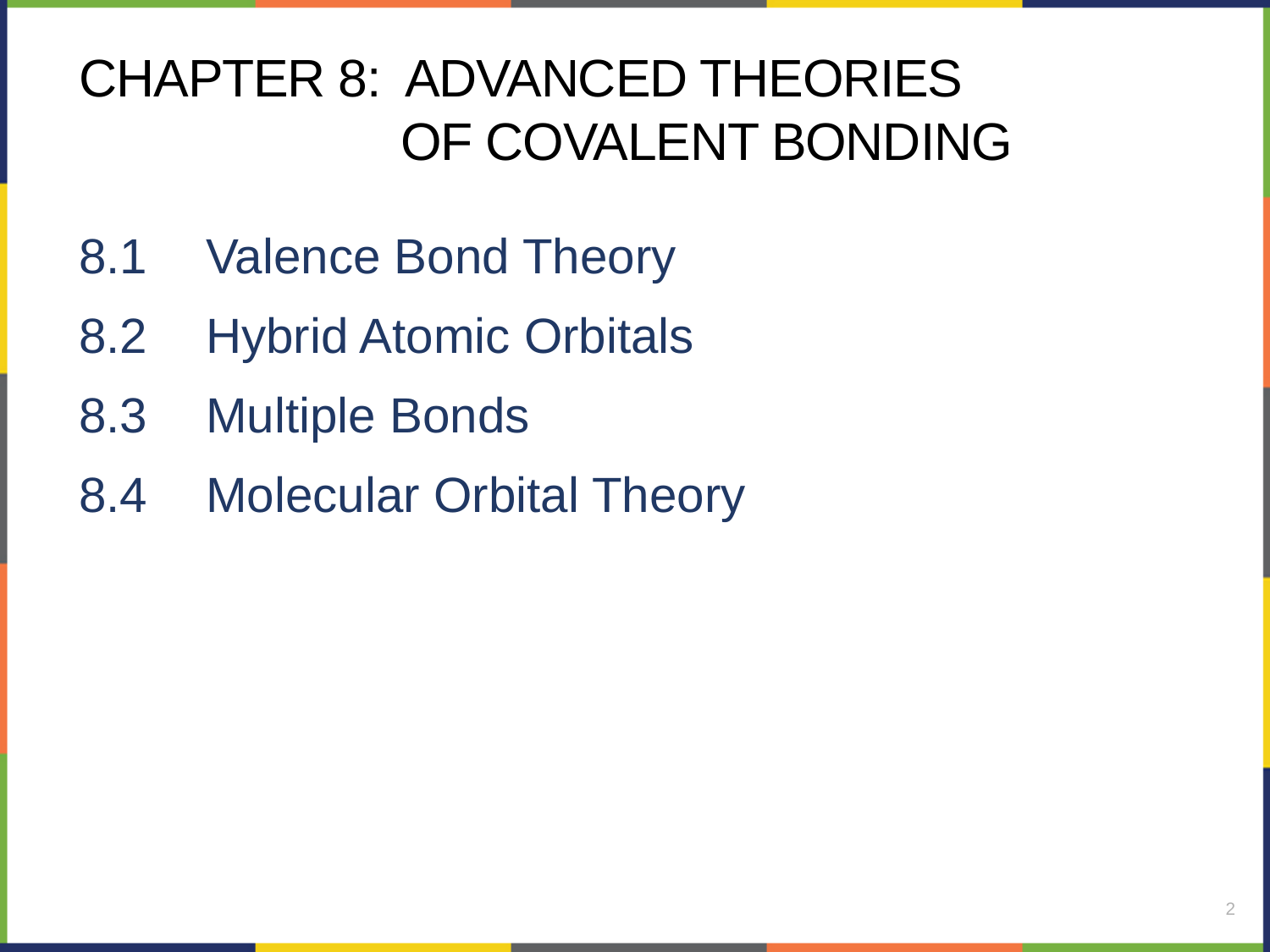

# chapter 8:  Advanced theories of covalent bonding
8.1	Valence Bond Theory
8.2	Hybrid Atomic Orbitals
8.3	Multiple Bonds
8.4	Molecular Orbital Theory

2